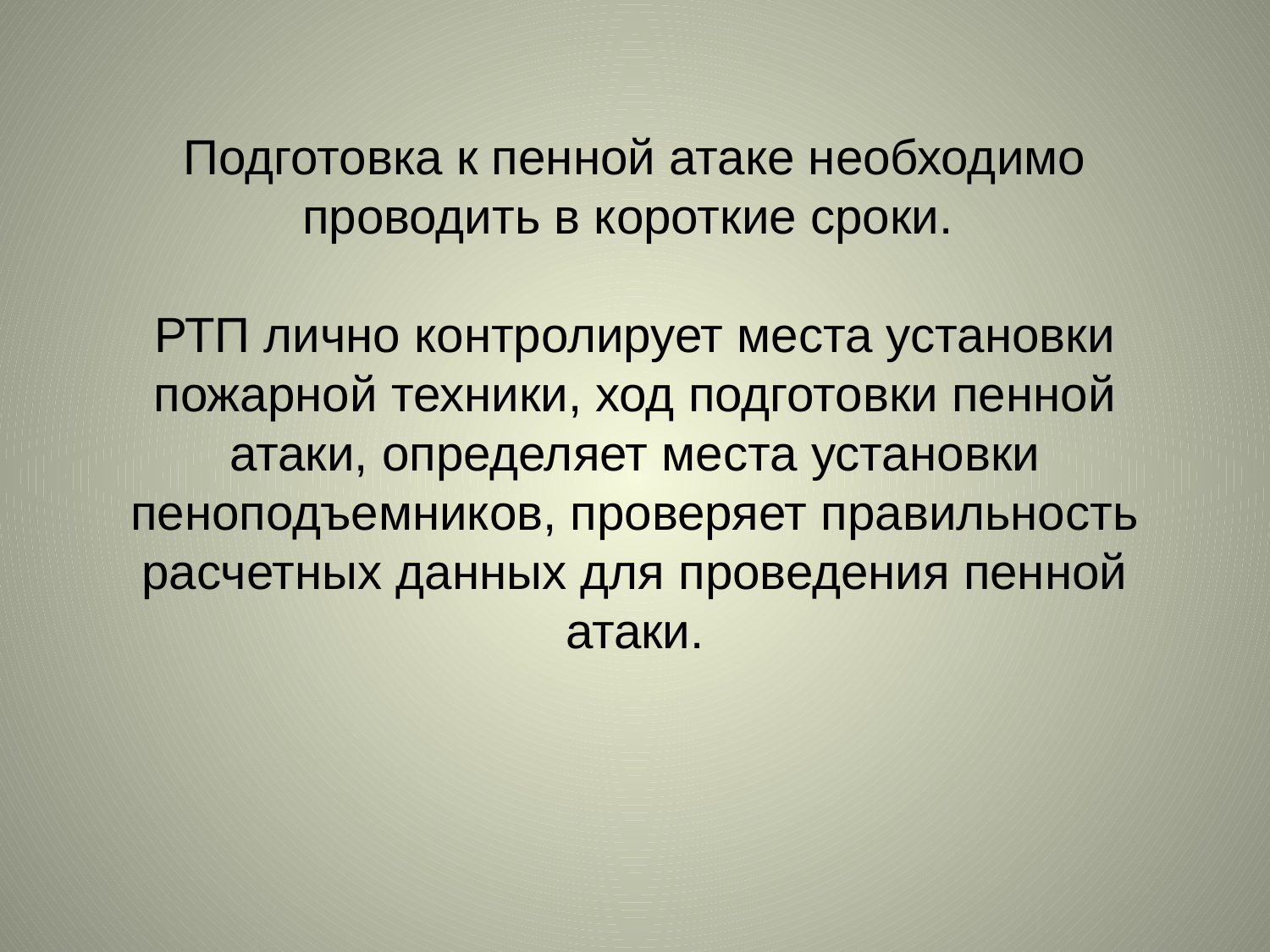

Подготовка к пенной атаке необходимо проводить в короткие сроки.

РТП лично контролирует места установки пожарной техники, ход подготовки пенной атаки, определяет места установки пеноподъемников, проверяет правильность расчетных данных для проведения пенной атаки.